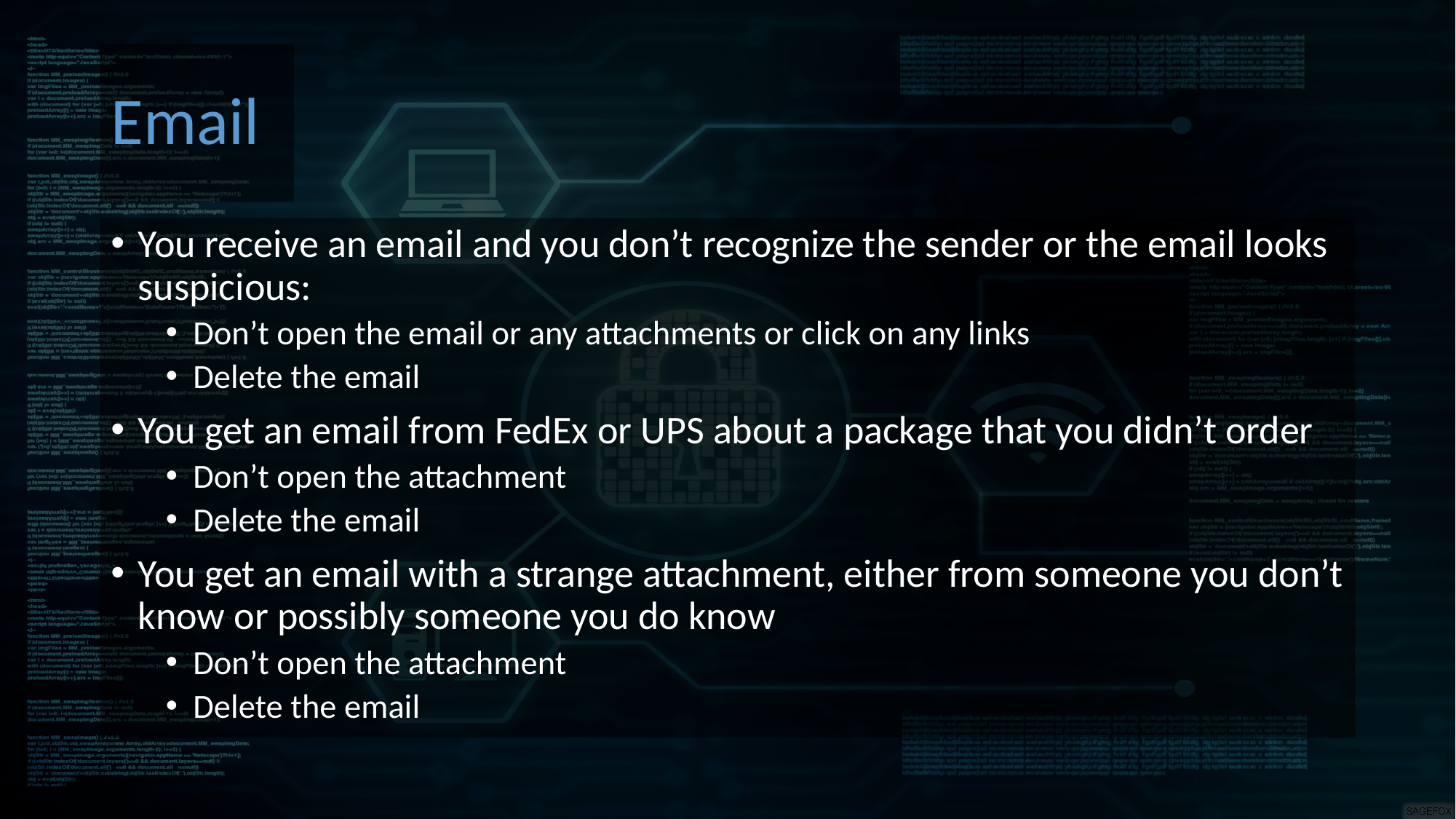

# Email
You receive an email and you don’t recognize the sender or the email looks suspicious:
Don’t open the email or any attachments or click on any links
Delete the email
You get an email from FedEx or UPS about a package that you didn’t order
Don’t open the attachment
Delete the email
You get an email with a strange attachment, either from someone you don’t know or possibly someone you do know
Don’t open the attachment
Delete the email